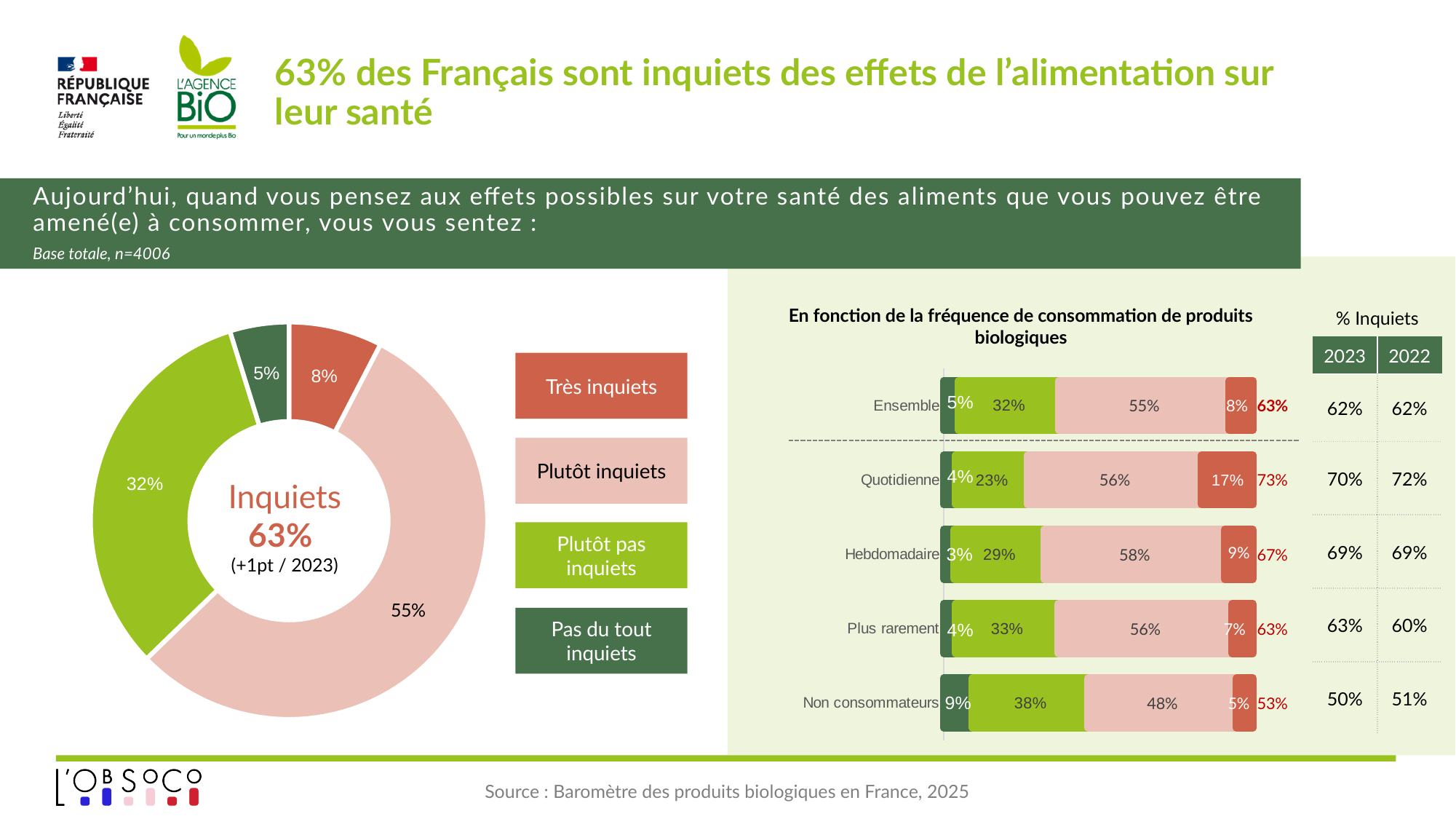

# 63% des Français sont inquiets des effets de l’alimentation sur leur santé
Aujourd’hui, quand vous pensez aux effets possibles sur votre santé des aliments que vous pouvez être amené(e) à consommer, vous vous sentez :
Base totale, n=4006

### Chart

| Category | % |
|---|---|
| Très inquiet(e) | 0.07625158742180381 |
| Plutôt inquiet(e) | 0.5512374812466144 |
| Plutôt pas inquiet(e) | 0.3243766330814332 |
| Pas du tout inquiet(e) | 0.04813429825014579 |
| % Inquiets |  |
| --- | --- |
| 2023 | 2022 |
| 62% | 62% |
| 70% | 72% |
| 69% | 69% |
| 63% | 60% |
| 50% | 51% |
En fonction de la fréquence de consommation de produits biologiques
Très inquiets

### Chart

| Category | Pas du tout inquiet(e) | Plutôt pas inquiet(e) | Plutôt inquiet(e) | Très inquiet(e) | "Inquiet" |
|---|---|---|---|---|---|
| Ensemble | 0.04813429825014579 | 0.3243766330814332 | 0.5512374812466144 | 0.07625158742180381 | 0.6274890686684182 |
| Quotidienne | 0.03849610320406093 | 0.2328859896128896 | 0.563519515544529 | 0.16509839163852022 | 0.7286179071830492 |
| Hebdomadaire | 0.03391697292110299 | 0.29125246135654054 | 0.5837014713303702 | 0.09112909439198523 | 0.6748305657223554 |
| Plus rarement | 0.03843767412156282 | 0.3321948398748743 | 0.5629536661417973 | 0.06641381986176521 | 0.6293674860035625 |
| Non consommateurs | 0.09238806625147925 | 0.3750411009552446 | 0.47960138902684585 | 0.052969443766430535 | 0.5325708327932763 |
Inquiets
63%
(+1pt / 2023)

Plutôt inquiets
Plutôt pas inquiets
Pas du tout inquiets